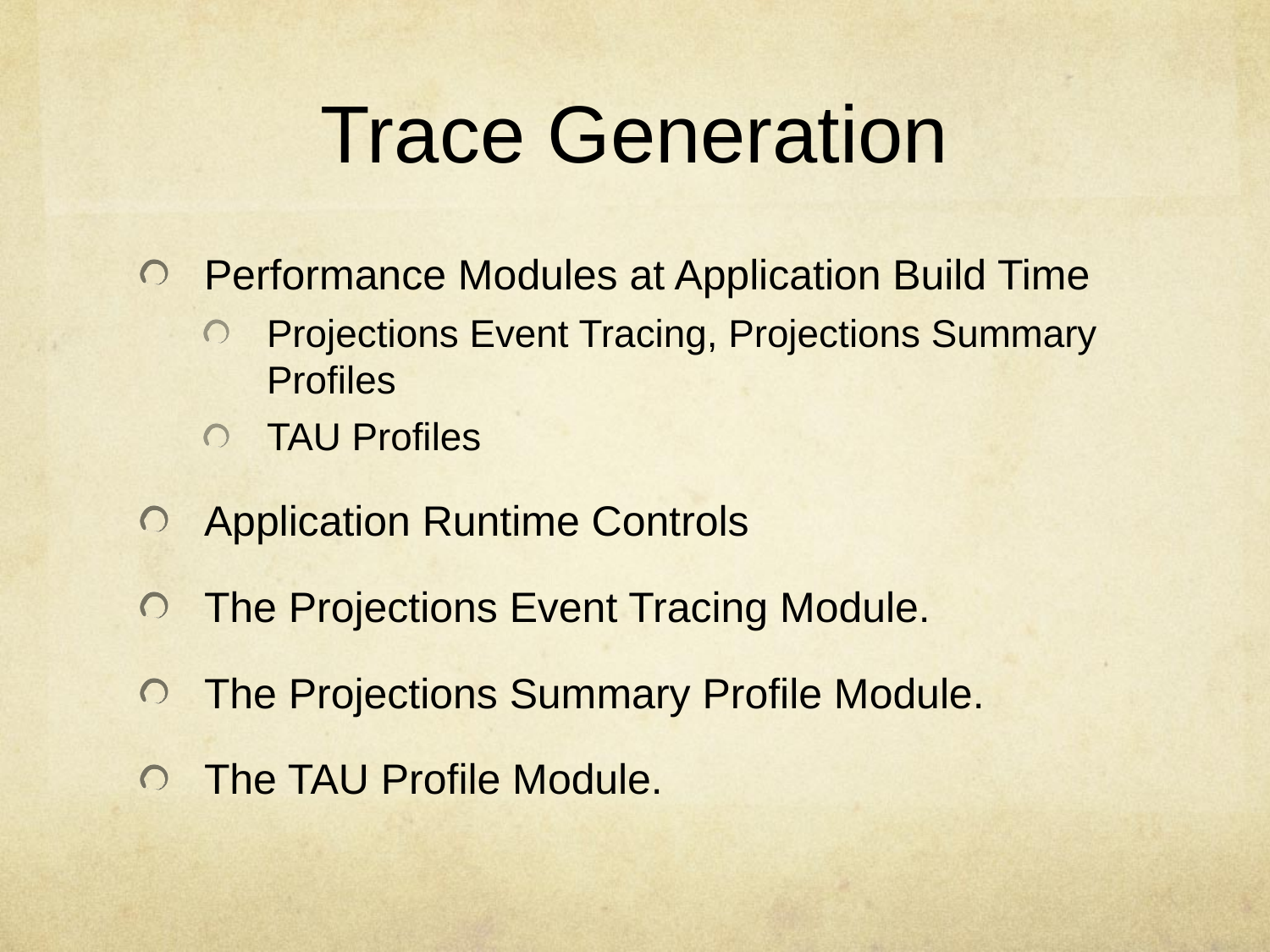

# Trace Generation
Performance Modules at Application Build Time
Projections Event Tracing, Projections Summary Profiles
TAU Profiles
Application Runtime Controls
The Projections Event Tracing Module.
The Projections Summary Profile Module.
The TAU Profile Module.